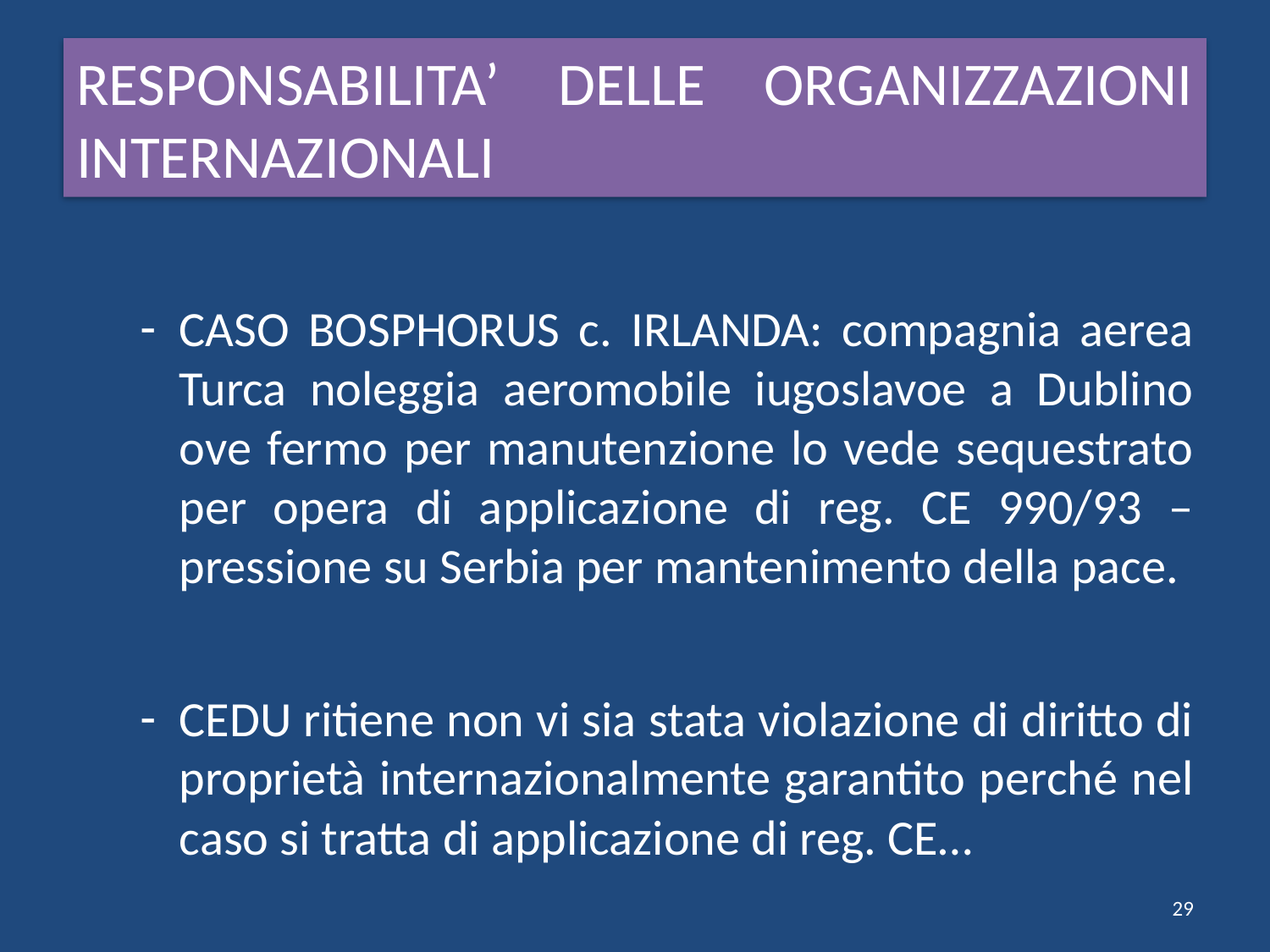

# RESPONSABILITA’ DELLE ORGANIZZAZIONI INTERNAZIONALI

CASO BOSPHORUS c. IRLANDA: compagnia aerea Turca noleggia aeromobile iugoslavoe a Dublino ove fermo per manutenzione lo vede sequestrato per opera di applicazione di reg. CE 990/93 – pressione su Serbia per mantenimento della pace.

CEDU ritiene non vi sia stata violazione di diritto di proprietà internazionalmente garantito perché nel caso si tratta di applicazione di reg. CE…
29